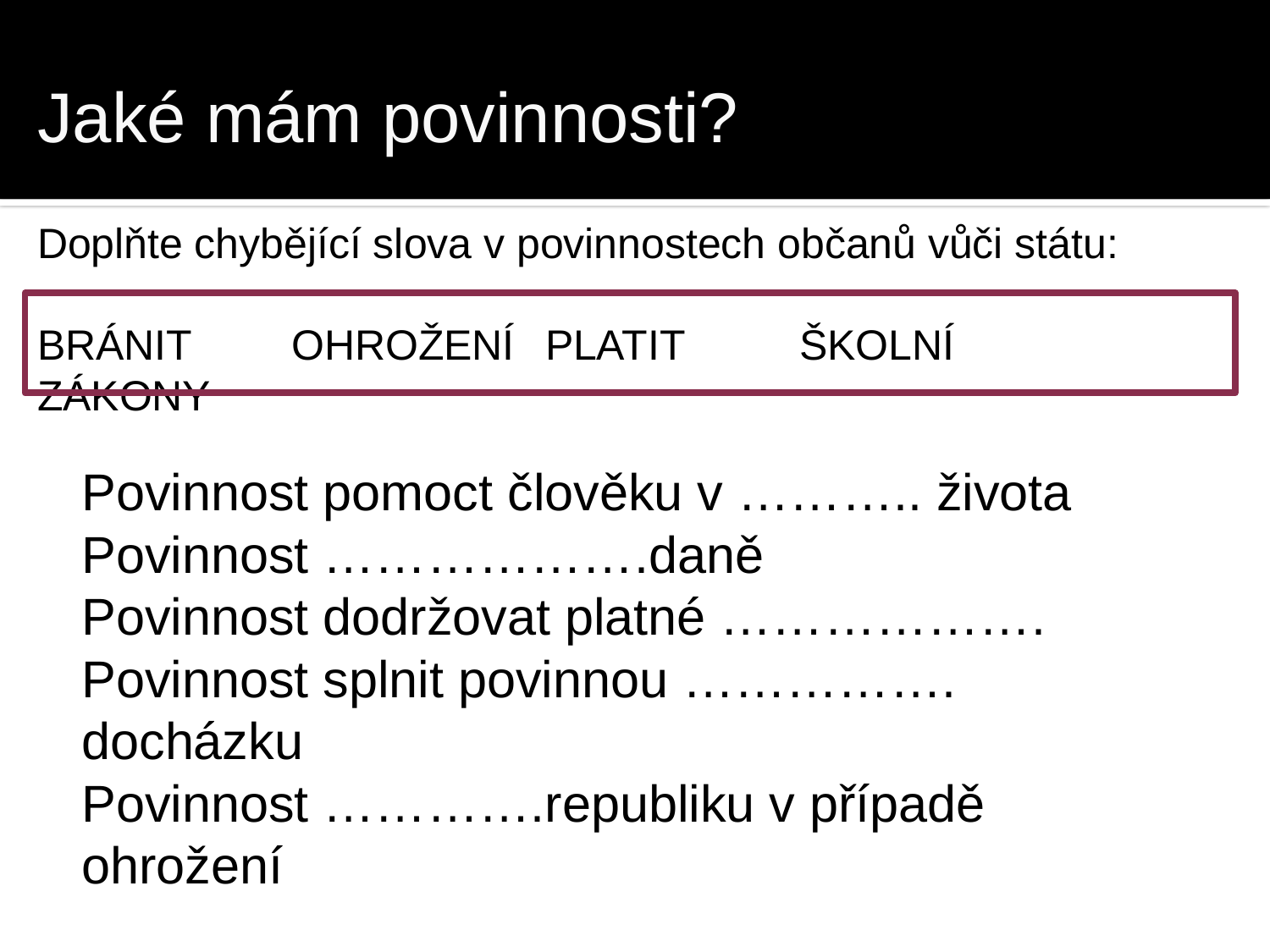

Jaké mám povinnosti?

Doplňte chybějící slova v povinnostech občanů vůči státu:

bránit 	ohrožení	platit	školní	zákony

Povinnost pomoct člověku v ……….. života
Povinnost ……………….daně
Povinnost dodržovat platné ……………….
Povinnost splnit povinnou ……………. docházku
Povinnost ………….republiku v případě ohrožení